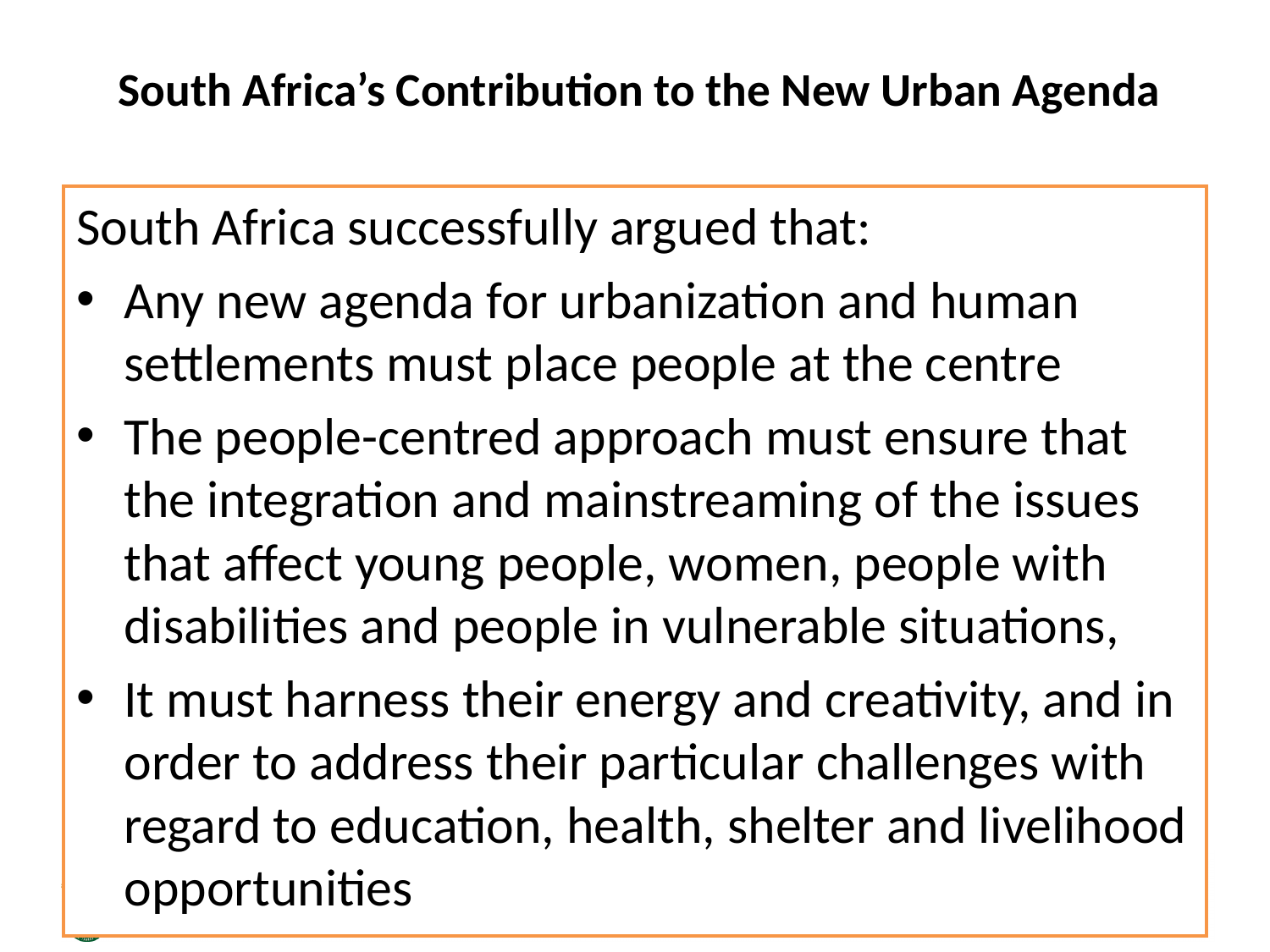

# South Africa’s Contribution to the New Urban Agenda
South Africa successfully argued that:
Any new agenda for urbanization and human settlements must place people at the centre
The people-centred approach must ensure that the integration and mainstreaming of the issues that affect young people, women, people with disabilities and people in vulnerable situations,
It must harness their energy and creativity, and in order to address their particular challenges with regard to education, health, shelter and livelihood opportunities